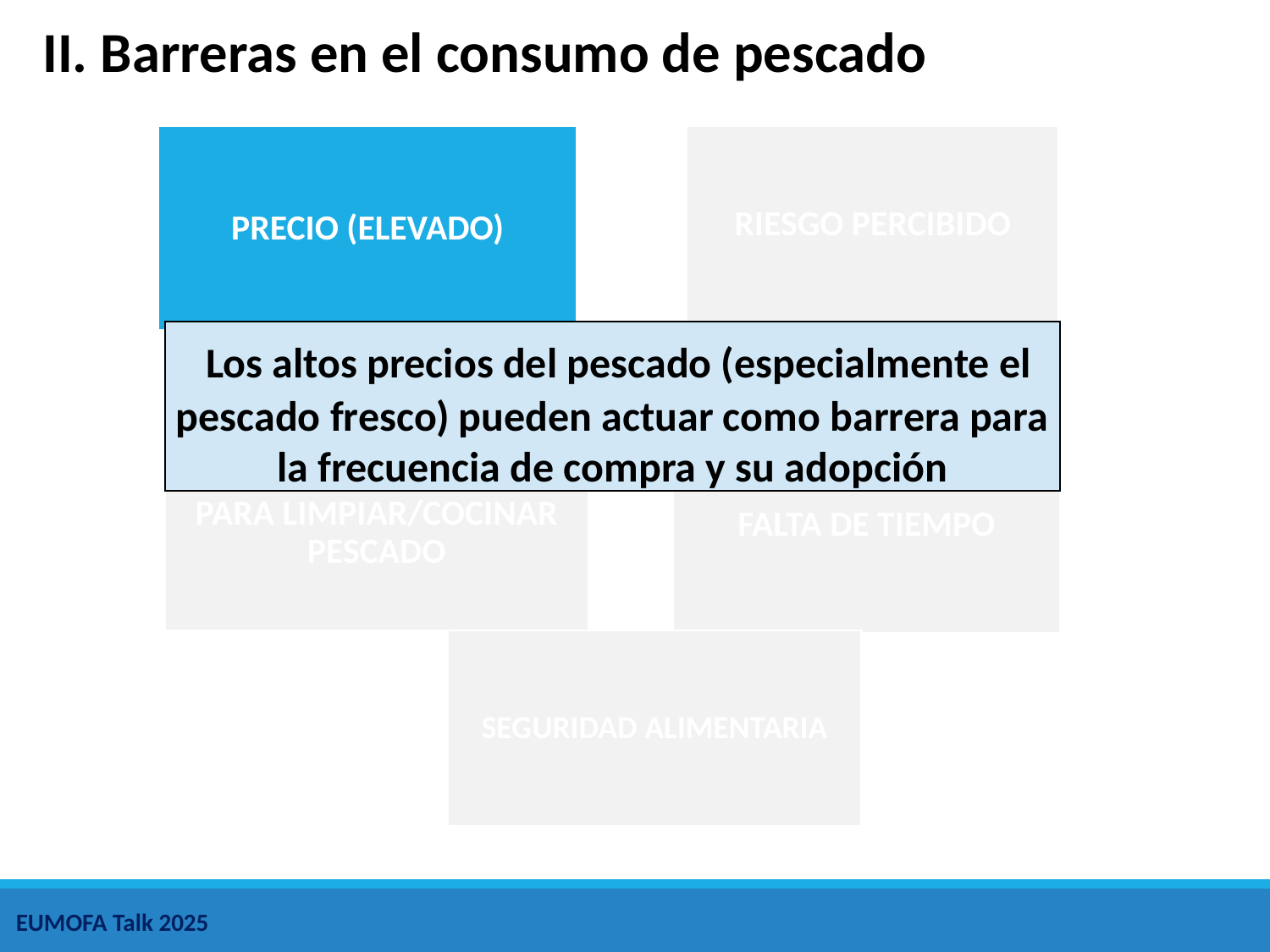

II. Barreras en el consumo de pescado
PRECIO (ELEVADO)
RIESGO PERCIBIDO
FALTA DE HABILIDADES PARA LIMPIAR/COCINAR PESCADO
FALTA DE TIEMPO
SEGURIDAD ALIMENTARIA
 Los altos precios del pescado (especialmente el pescado fresco) pueden actuar como barrera para la frecuencia de compra y su adopción
EUMOFA Talk 2025